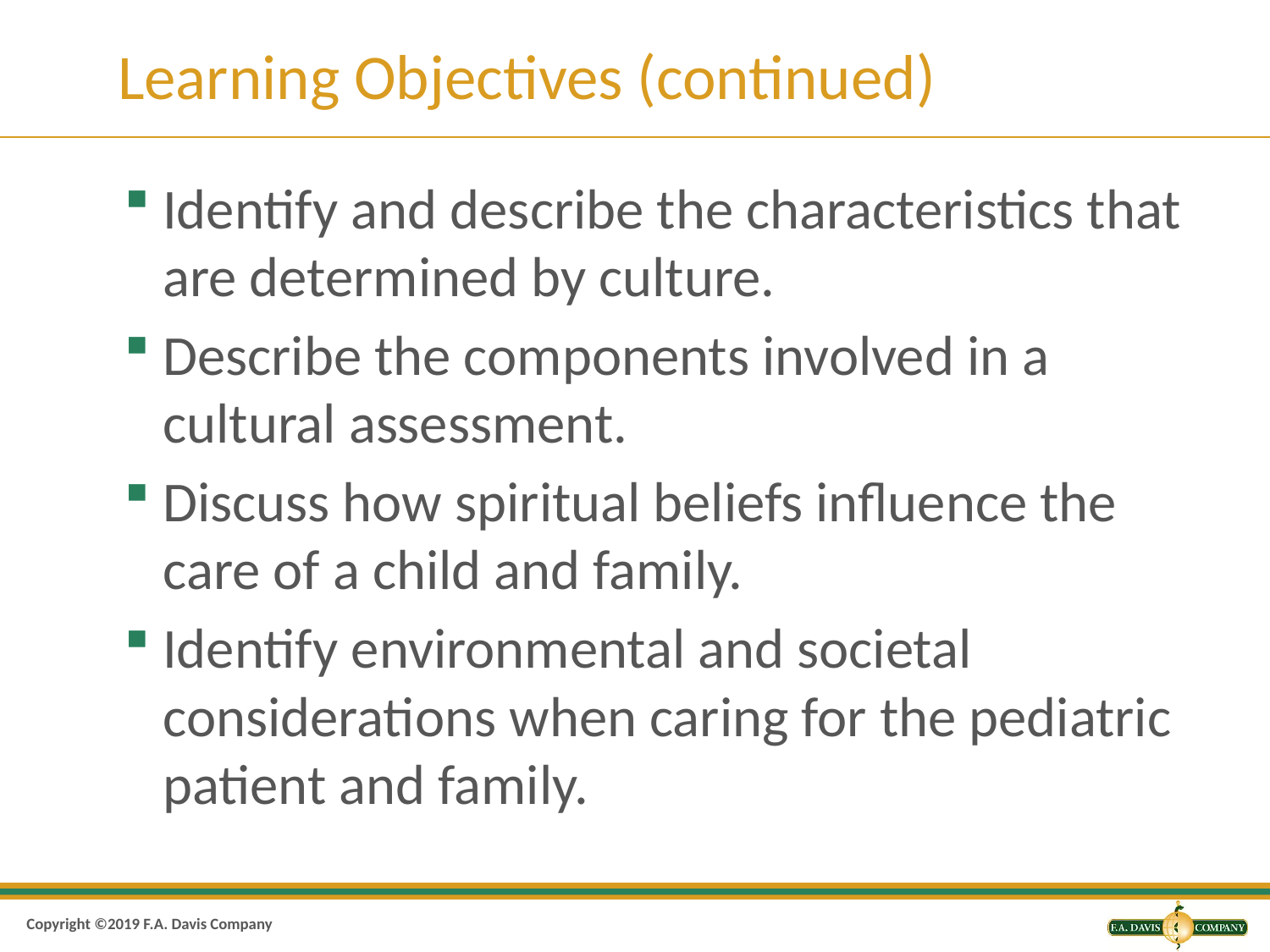

# Learning Objectives (continued)
Identify and describe the characteristics that are determined by culture.
Describe the components involved in a cultural assessment.
Discuss how spiritual beliefs influence the care of a child and family.
Identify environmental and societal considerations when caring for the pediatric patient and family.